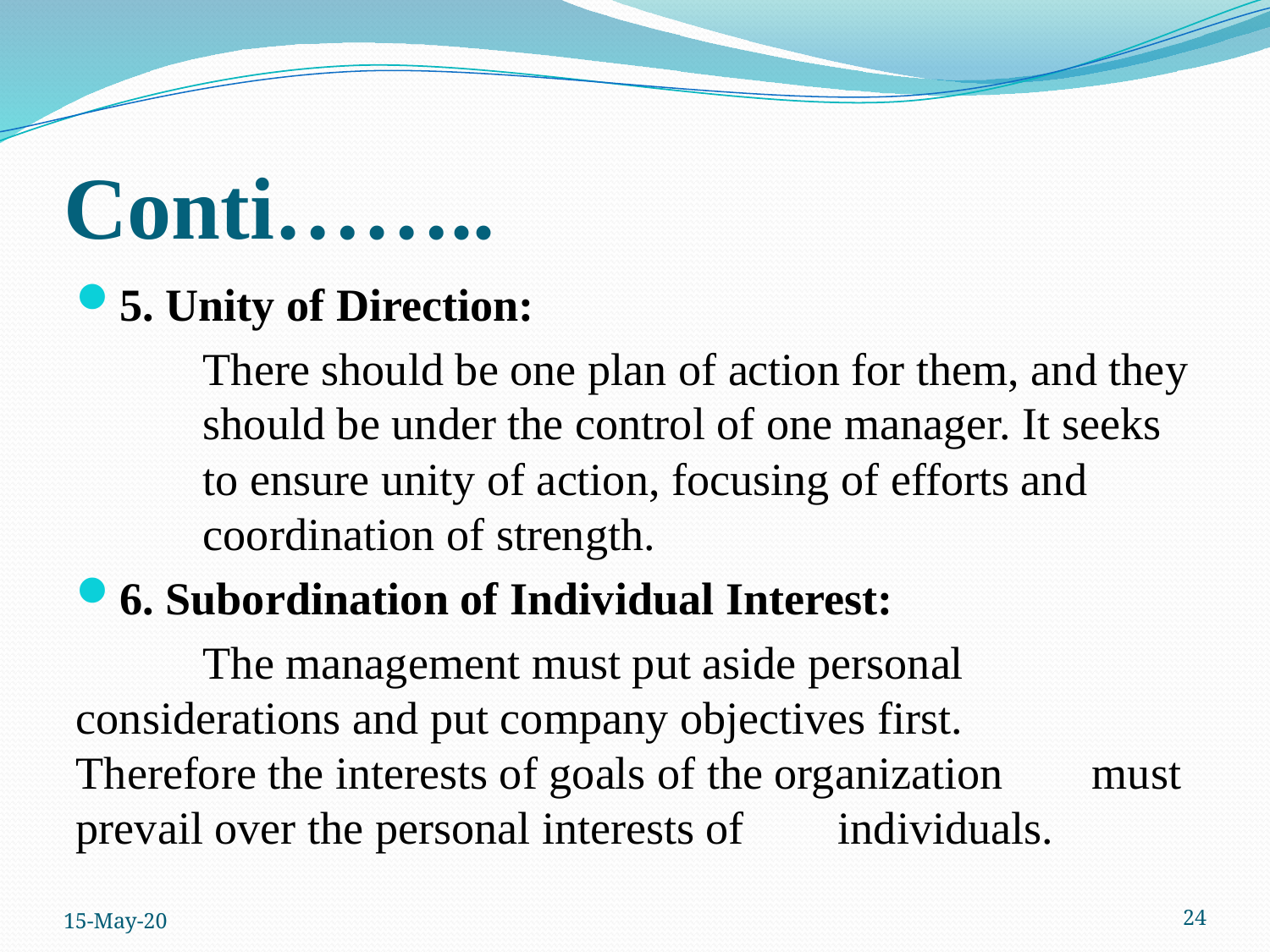

# Conti……..
5. Unity of Direction:
	There should be one plan of action for them, and they 	should be under the control of one manager. It seeks 	to ensure unity of action, focusing of efforts and 	coordination of strength.
6. Subordination of Individual Interest:
	The management must put aside personal 	considerations and put company objectives first. 	Therefore the interests of goals of the organization 	must prevail over the personal interests of 	individuals.
15-May-20
24